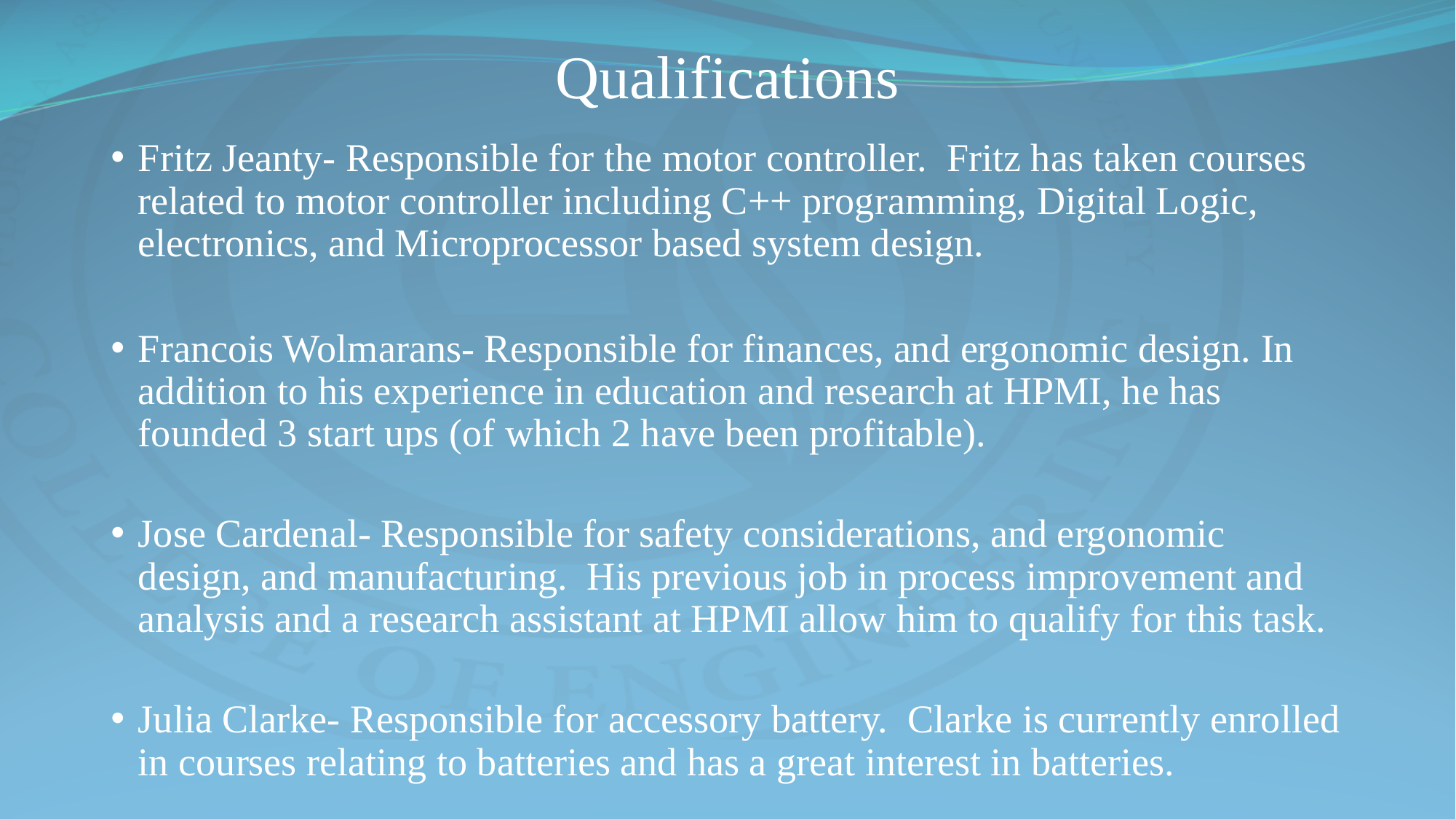

# Qualifications
Fritz Jeanty- Responsible for the motor controller.  Fritz has taken courses related to motor controller including C++ programming, Digital Logic, electronics, and Microprocessor based system design.
Francois Wolmarans- Responsible for finances, and ergonomic design. In addition to his experience in education and research at HPMI, he has founded 3 start ups (of which 2 have been profitable).
Jose Cardenal- Responsible for safety considerations, and ergonomic design, and manufacturing.  His previous job in process improvement and analysis and a research assistant at HPMI allow him to qualify for this task.
Julia Clarke- Responsible for accessory battery.  Clarke is currently enrolled in courses relating to batteries and has a great interest in batteries.